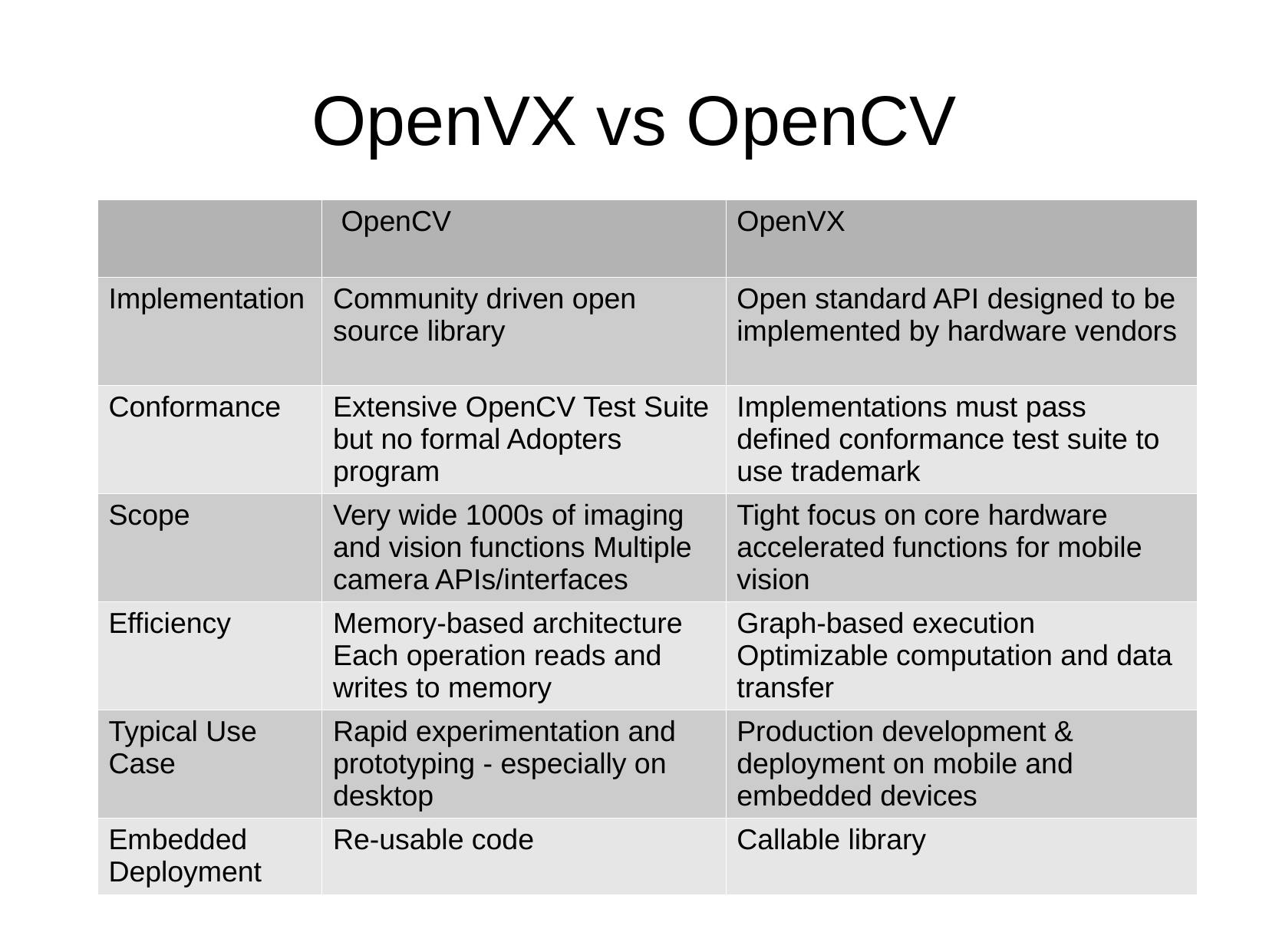

OpenVX vs OpenCV
|  | OpenCV | OpenVX |
| --- | --- | --- |
| Implementation | Community driven open source library | Open standard API designed to be implemented by hardware vendors |
| Conformance | Extensive OpenCV Test Suite but no formal Adopters program | Implementations must pass defined conformance test suite to use trademark |
| Scope | Very wide 1000s of imaging and vision functions Multiple camera APIs/interfaces | Tight focus on core hardware accelerated functions for mobile vision |
| Efficiency | Memory-based architecture Each operation reads and writes to memory | Graph-based execution Optimizable computation and data transfer |
| Typical Use Case | Rapid experimentation and prototyping - especially on desktop | Production development & deployment on mobile and embedded devices |
| Embedded Deployment | Re-usable code | Callable library |